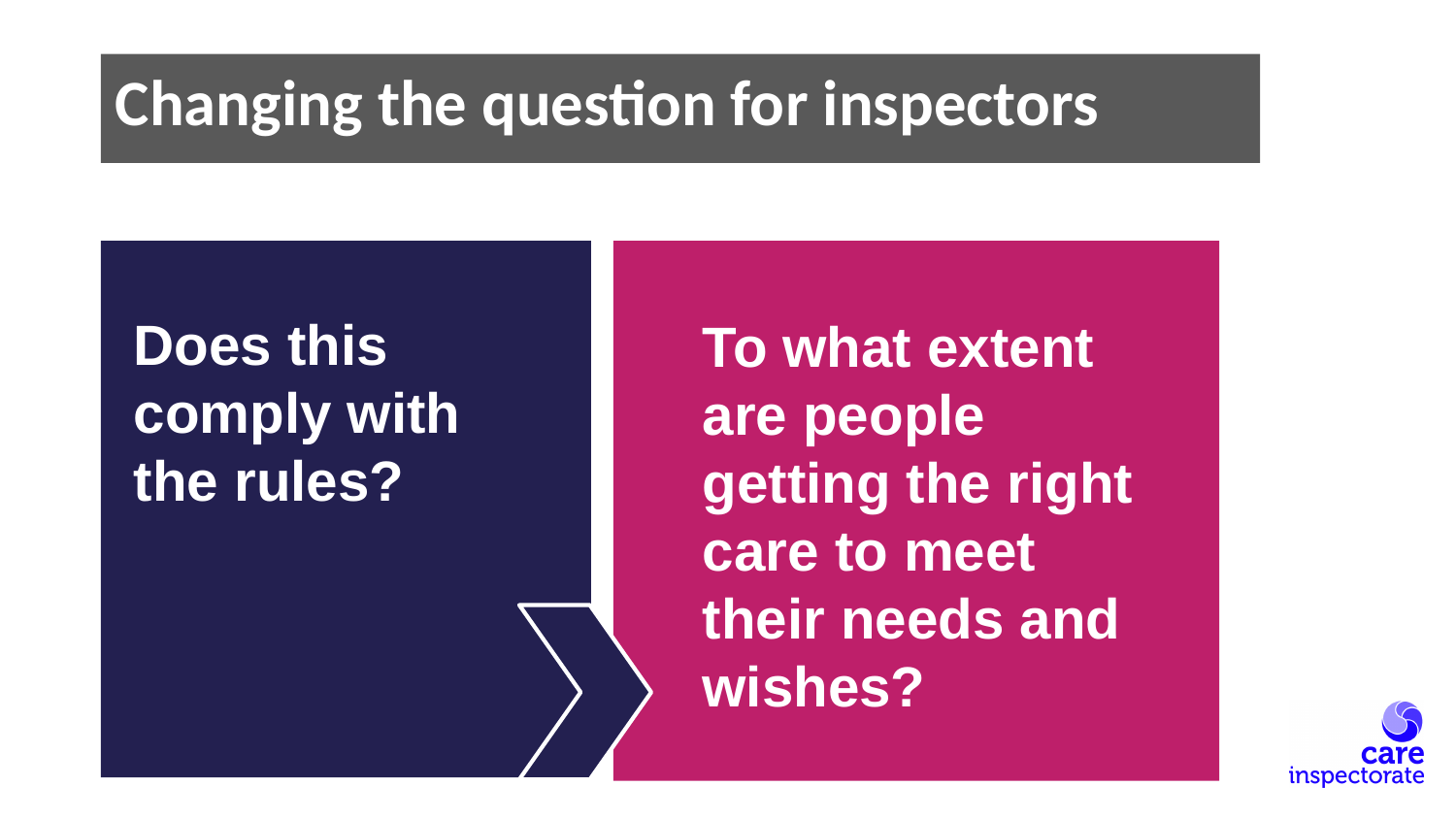

Changing the question for inspectors

Does this comply with the rules?
To what extent are people getting the right care to meet their needs and wishes?